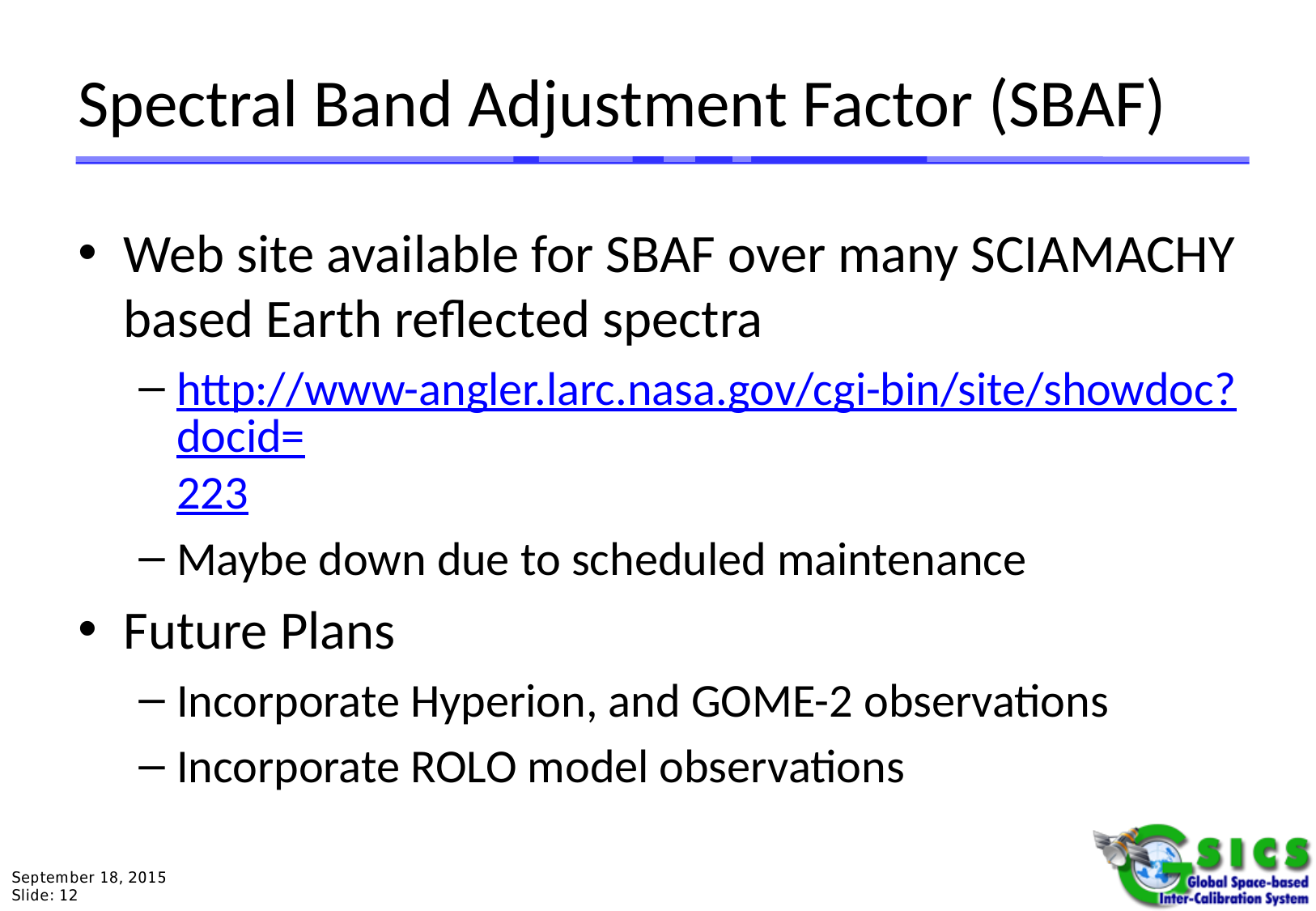

# Spectral Band Adjustment Factor (SBAF)
Web site available for SBAF over many SCIAMACHY based Earth reflected spectra
http://www-angler.larc.nasa.gov/cgi-bin/site/showdoc?docid=223
Maybe down due to scheduled maintenance
Future Plans
Incorporate Hyperion, and GOME-2 observations
Incorporate ROLO model observations